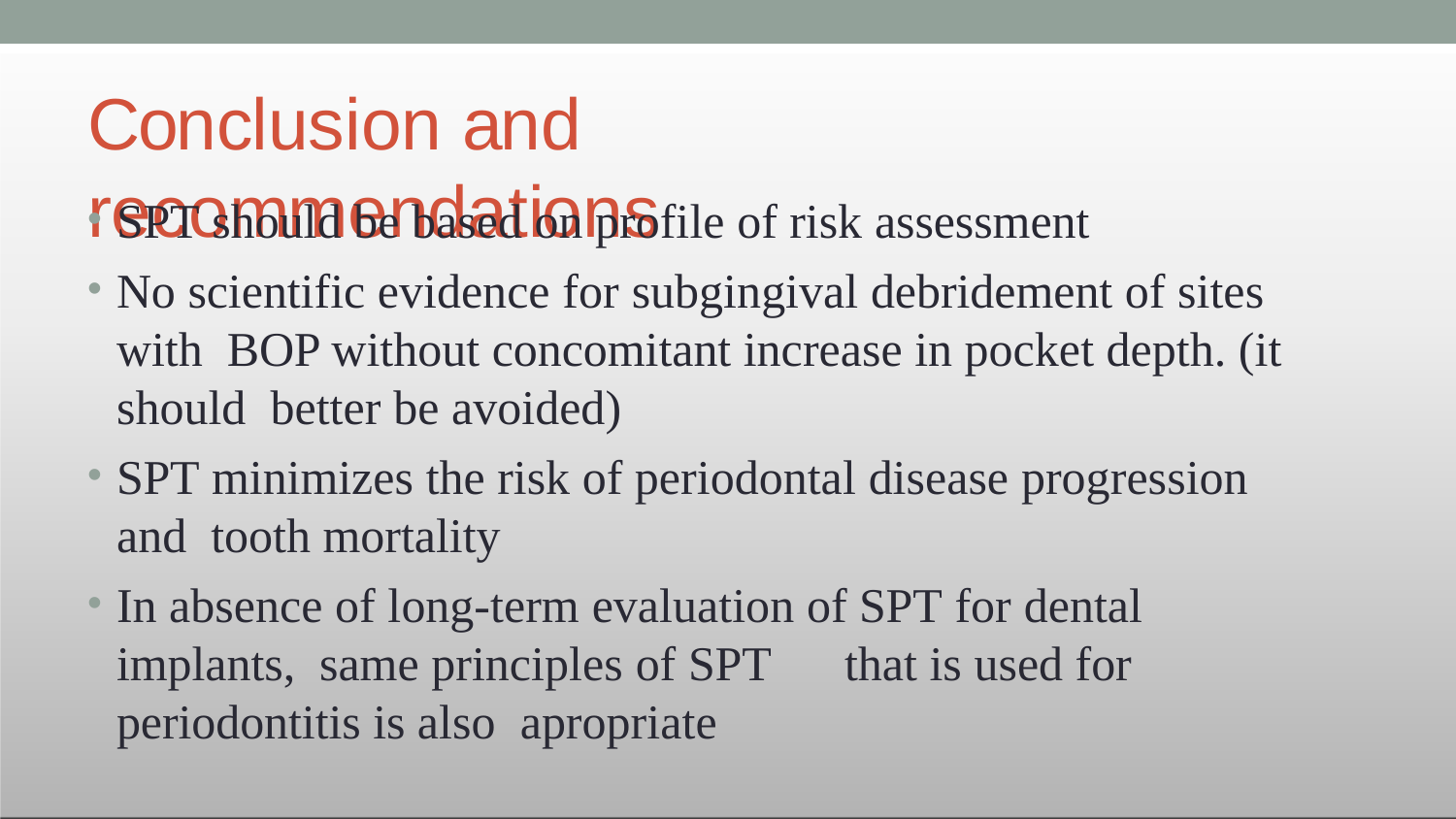

# Conclusion and recommendations
SPT should be based on profile of risk assessment
No scientific evidence for subgingival debridement of sites with  BOP without concomitant increase in pocket depth. (it should  better be avoided)
SPT minimizes the risk of periodontal disease progression and  tooth mortality
In absence of long-term evaluation of SPT for dental implants,  same principles of SPT	that is used for periodontitis is also  apropriate